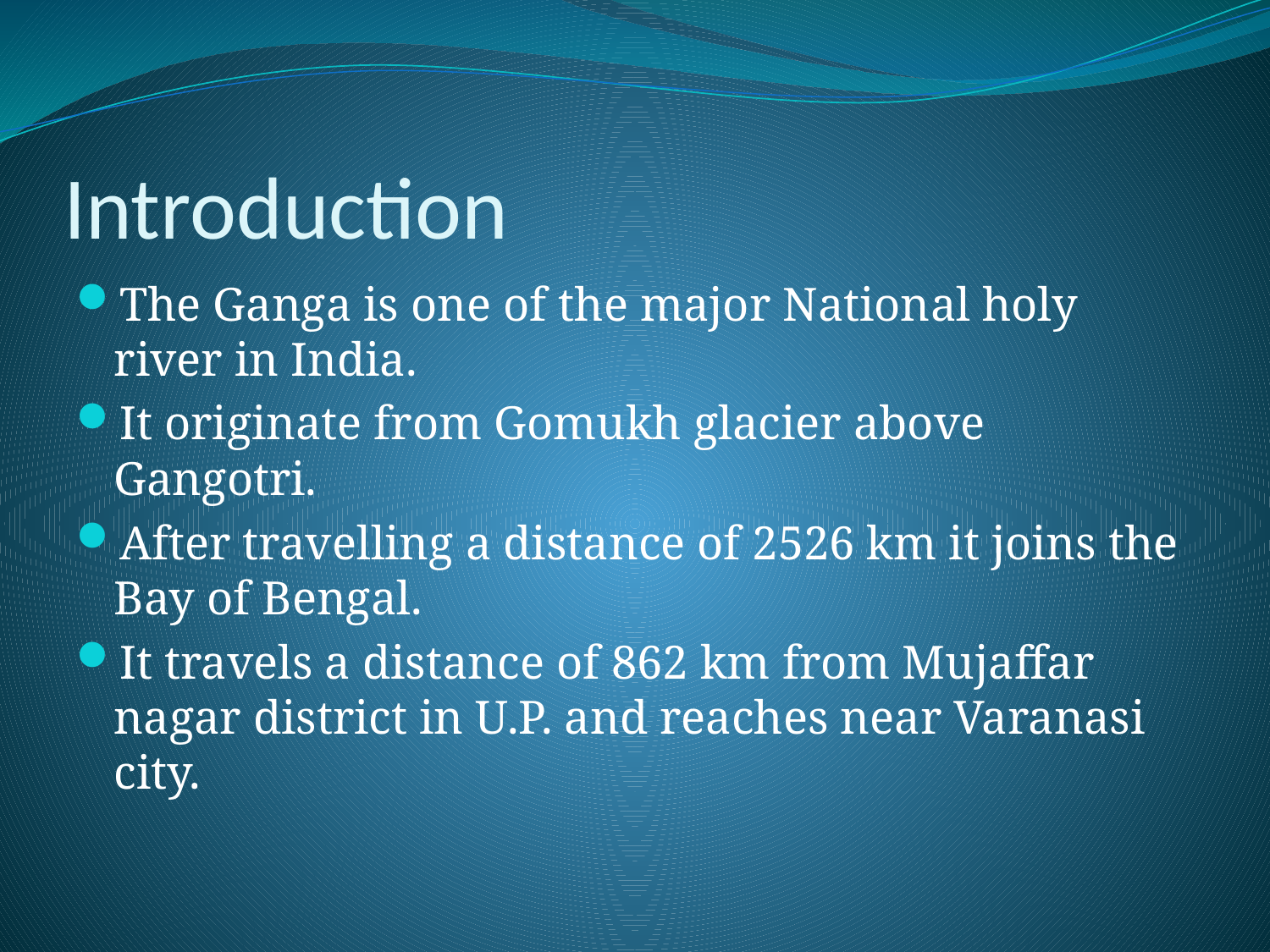

# Introduction
The Ganga is one of the major National holy river in India.
It originate from Gomukh glacier above Gangotri.
After travelling a distance of 2526 km it joins the Bay of Bengal.
It travels a distance of 862 km from Mujaffar nagar district in U.P. and reaches near Varanasi city.